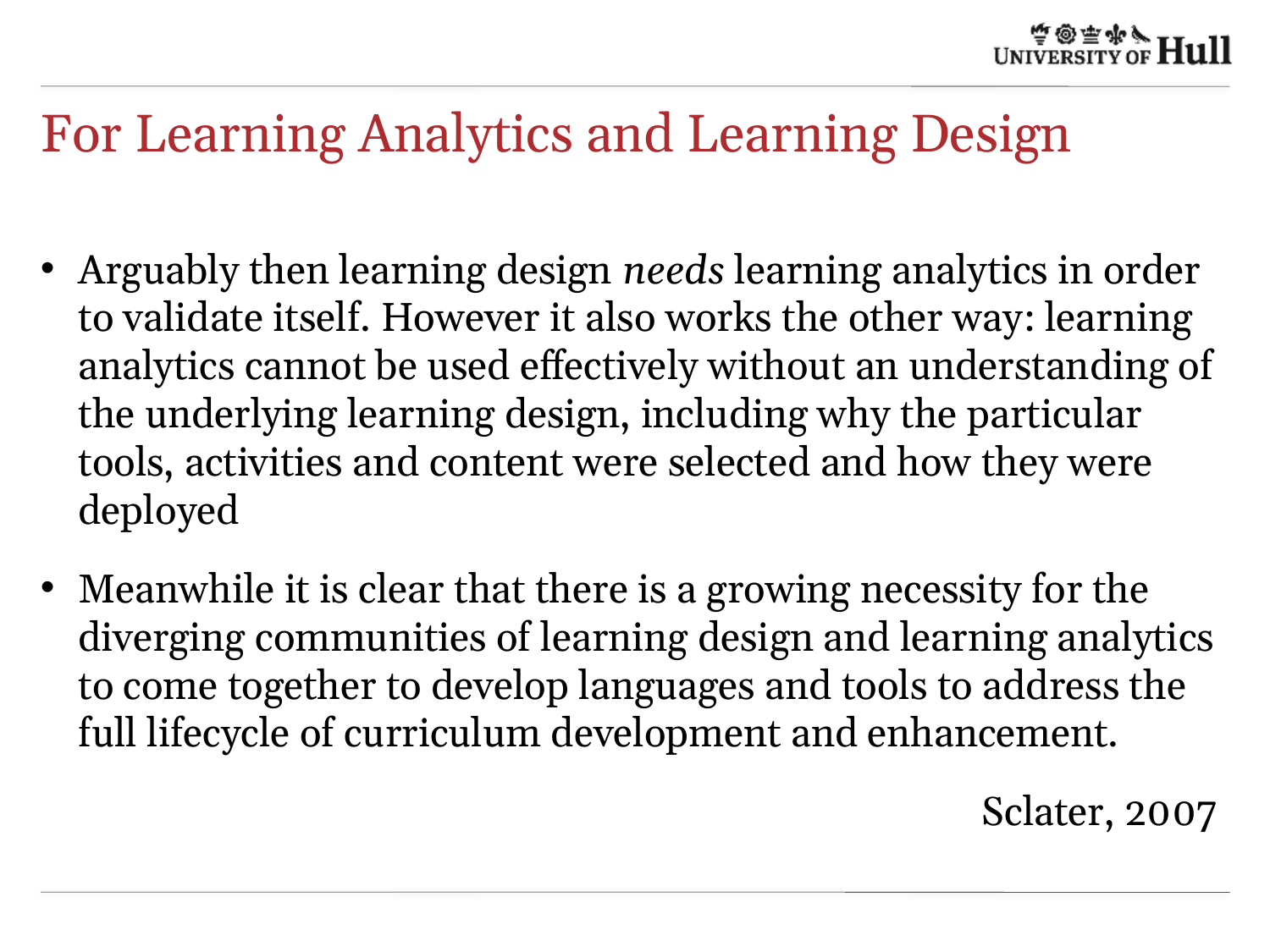

# For Learning Analytics and Learning Design
Arguably then learning design needs learning analytics in order to validate itself. However it also works the other way: learning analytics cannot be used effectively without an understanding of the underlying learning design, including why the particular tools, activities and content were selected and how they were deployed
Meanwhile it is clear that there is a growing necessity for the diverging communities of learning design and learning analytics to come together to develop languages and tools to address the full lifecycle of curriculum development and enhancement.
Sclater, 2007